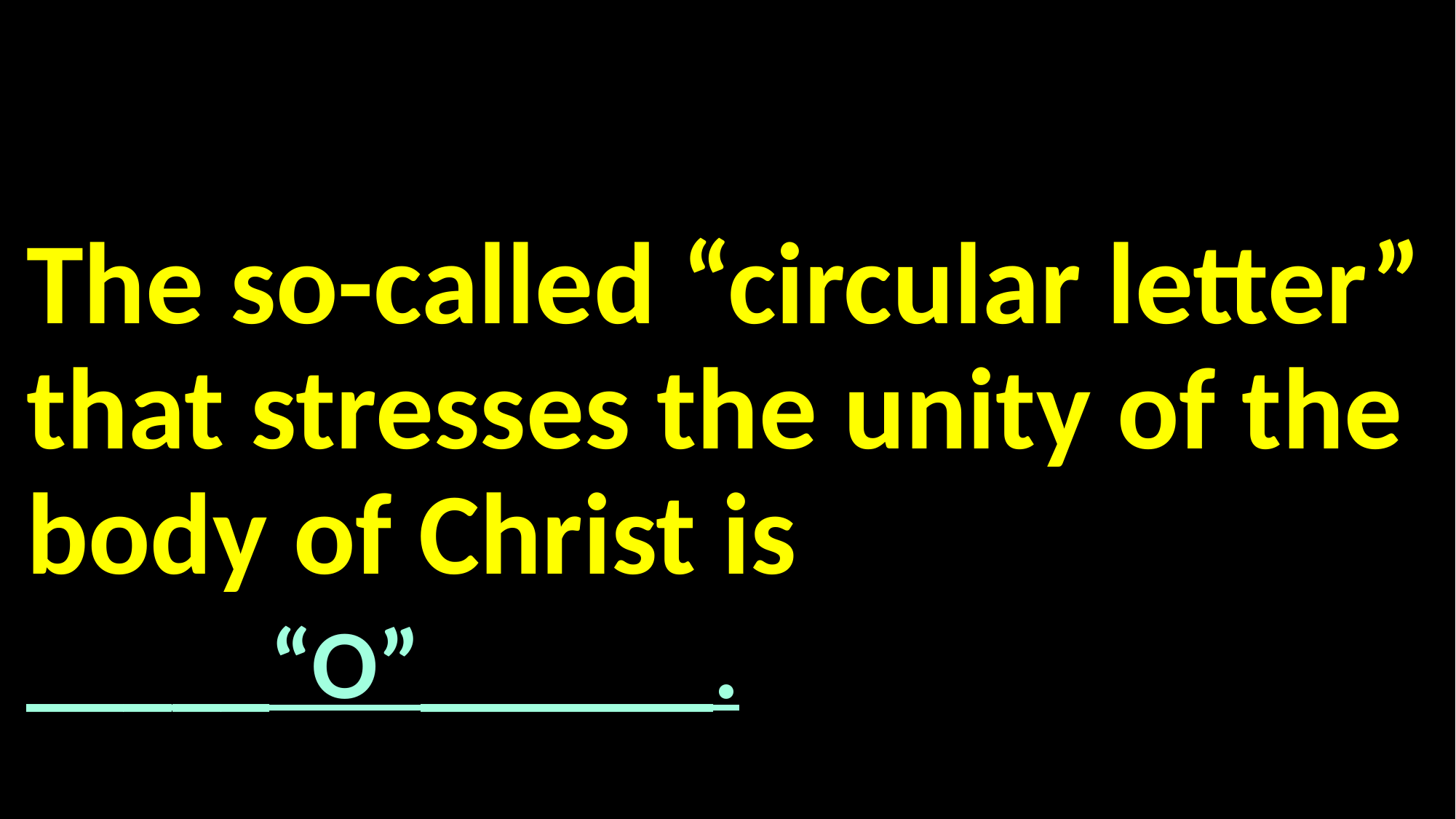

#
The so-called “circular letter” that stresses the unity of the body of Christ is
_____“O”______.